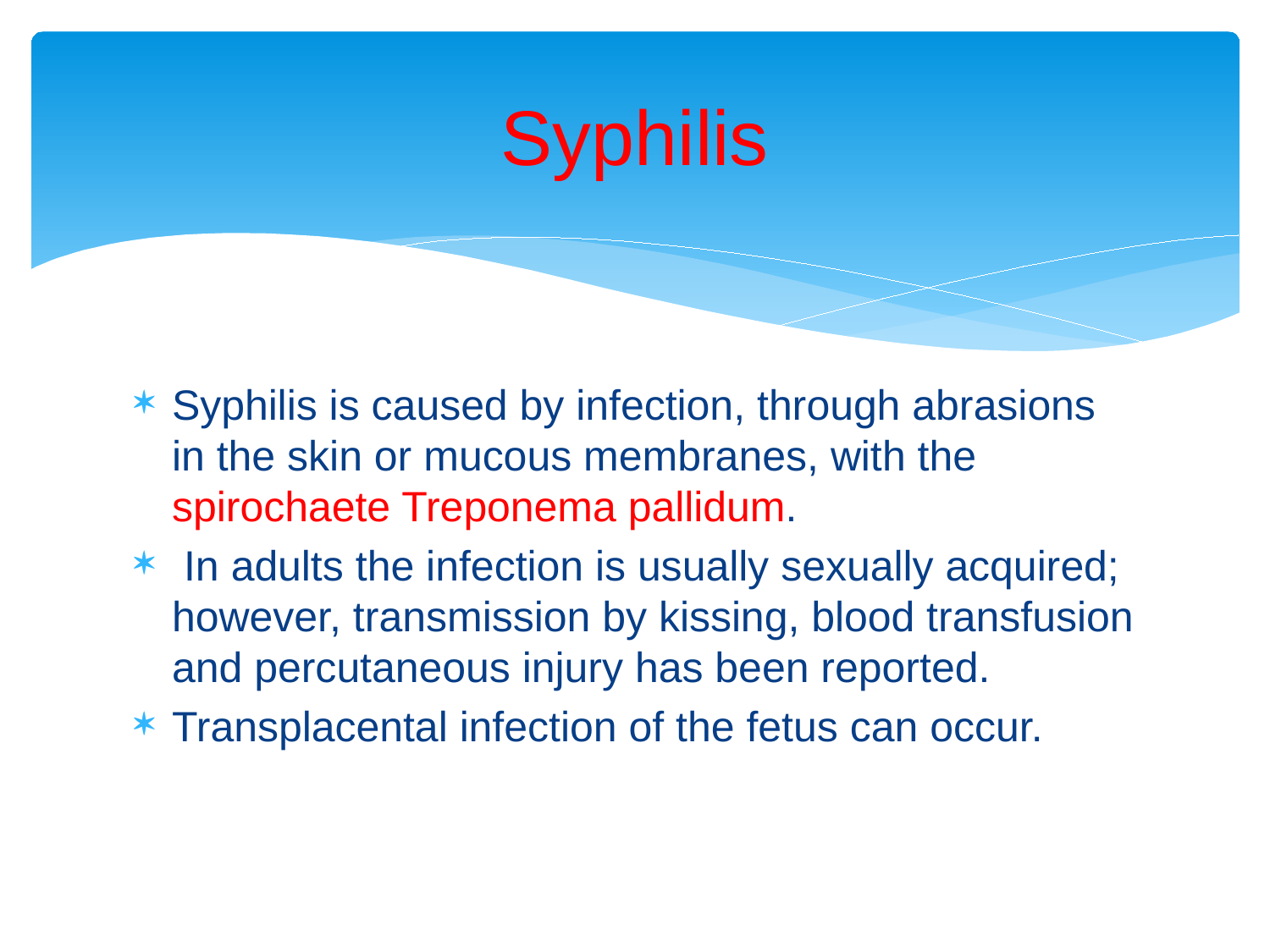

# Syphilis
Syphilis is caused by infection, through abrasions in the skin or mucous membranes, with the spirochaete Treponema pallidum.
 In adults the infection is usually sexually acquired; however, transmission by kissing, blood transfusion and percutaneous injury has been reported.
Transplacental infection of the fetus can occur.